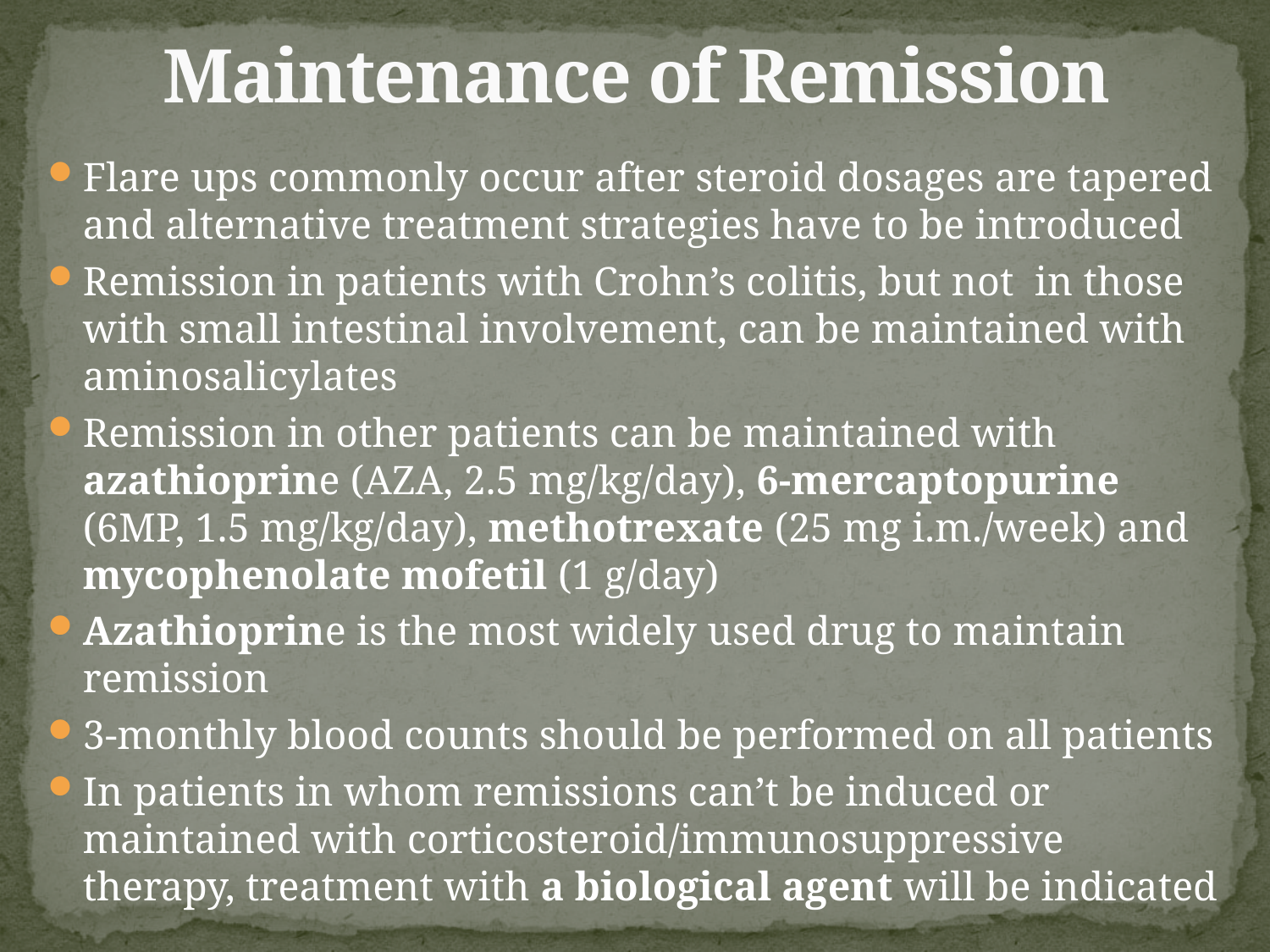

# Maintenance of Remission
Flare ups commonly occur after steroid dosages are tapered and alternative treatment strategies have to be introduced
Remission in patients with Crohn’s colitis, but not  in those with small intestinal involvement, can be maintained with aminosalicylates
Remission in other patients can be maintained with azathioprine (AZA, 2.5 mg/kg/day), 6-mercaptopurine (6MP, 1.5 mg/kg/day), methotrexate (25 mg i.m./week) and mycophenolate mofetil (1 g/day)
Azathioprine is the most widely used drug to maintain remission
3-monthly blood counts should be performed on all patients
In patients in whom remissions can’t be induced or maintained with corticosteroid/immunosuppressive therapy, treatment with a biological agent will be indicated